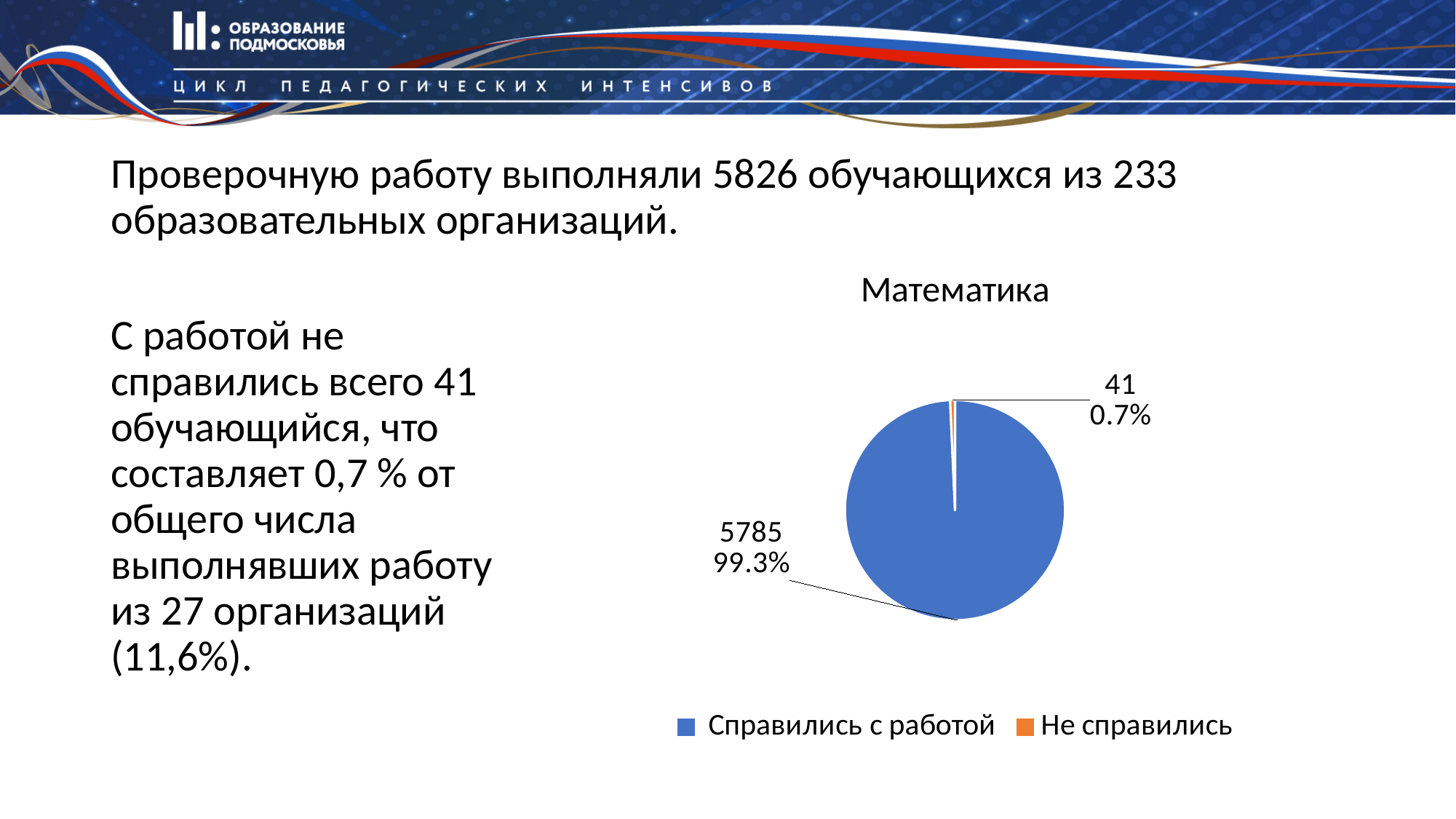

Проверочную работу выполняли 5826 обучающихся из 233 образовательных организаций.

### Chart: Математика

| Category | Русский язык |
|---|---|
|  Справились с работой | 5785.0 |
| Не справились | 41.0 |
С работой не справились всего 41 обучающийся, что составляет 0,7 % от общего числа  выполнявших работу  из 27 организаций (11,6%).